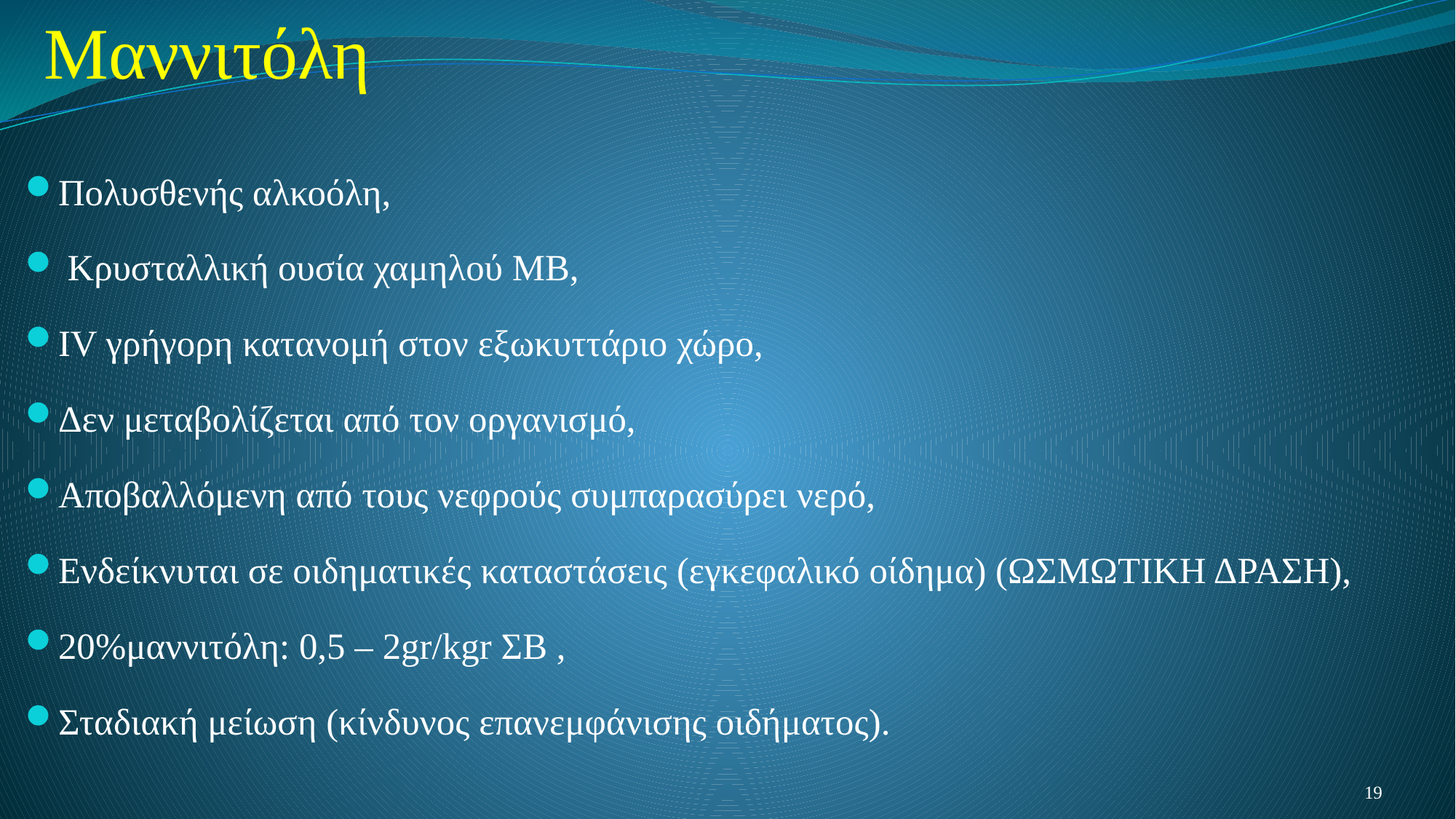

# Μαννιτόλη
Πολυσθενής αλκοόλη,
 Kρυσταλλική ουσία χαμηλού ΜΒ,
IV γρήγορη κατανομή στον εξωκυττάριο χώρο,
Δεν μεταβολίζεται από τον οργανισμό,
Αποβαλλόμενη από τους νεφρούς συμπαρασύρει νερό,
Ενδείκνυται σε οιδηματικές καταστάσεις (εγκεφαλικό οίδημα) (ΩΣΜΩΤΙΚΗ ΔΡΑΣΗ),
20%μαννιτόλη: 0,5 – 2gr/kgr ΣΒ ,
Σταδιακή μείωση (κίνδυνος επανεμφάνισης οιδήματος).

19